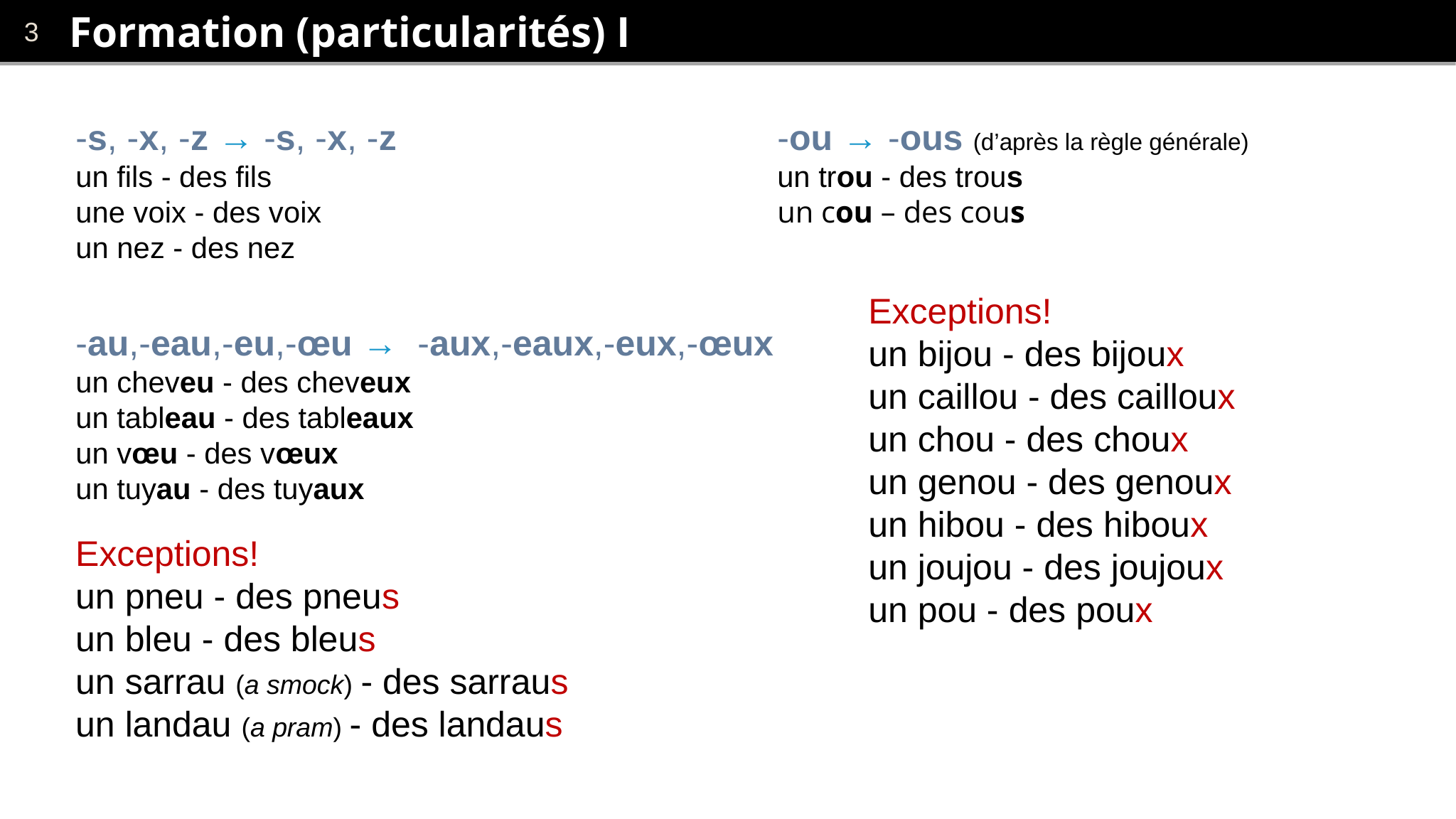

# Formation (particularités) I
-s, -x, -z → -s, -x, -z
un fils - des fils
une voix - des voix
un nez - des nez
-ou → -ous (d’après la règle générale)
un trou - des trous
un cou – des cous
Exceptions!
un bijou - des bijoux
un caillou - des cailloux
un chou - des choux
un genou - des genoux
un hibou - des hiboux
un joujou - des joujoux
un pou - des poux
-au,-eau,-eu,-œu →  -aux,-eaux,-eux,-œux
un cheveu - des cheveux
un tableau - des tableaux
un vœu - des vœux
un tuyau - des tuyaux
Exceptions!
un pneu - des pneus
un bleu - des bleus
un sarrau (a smock) - des sarraus
un landau (a pram) - des landaus